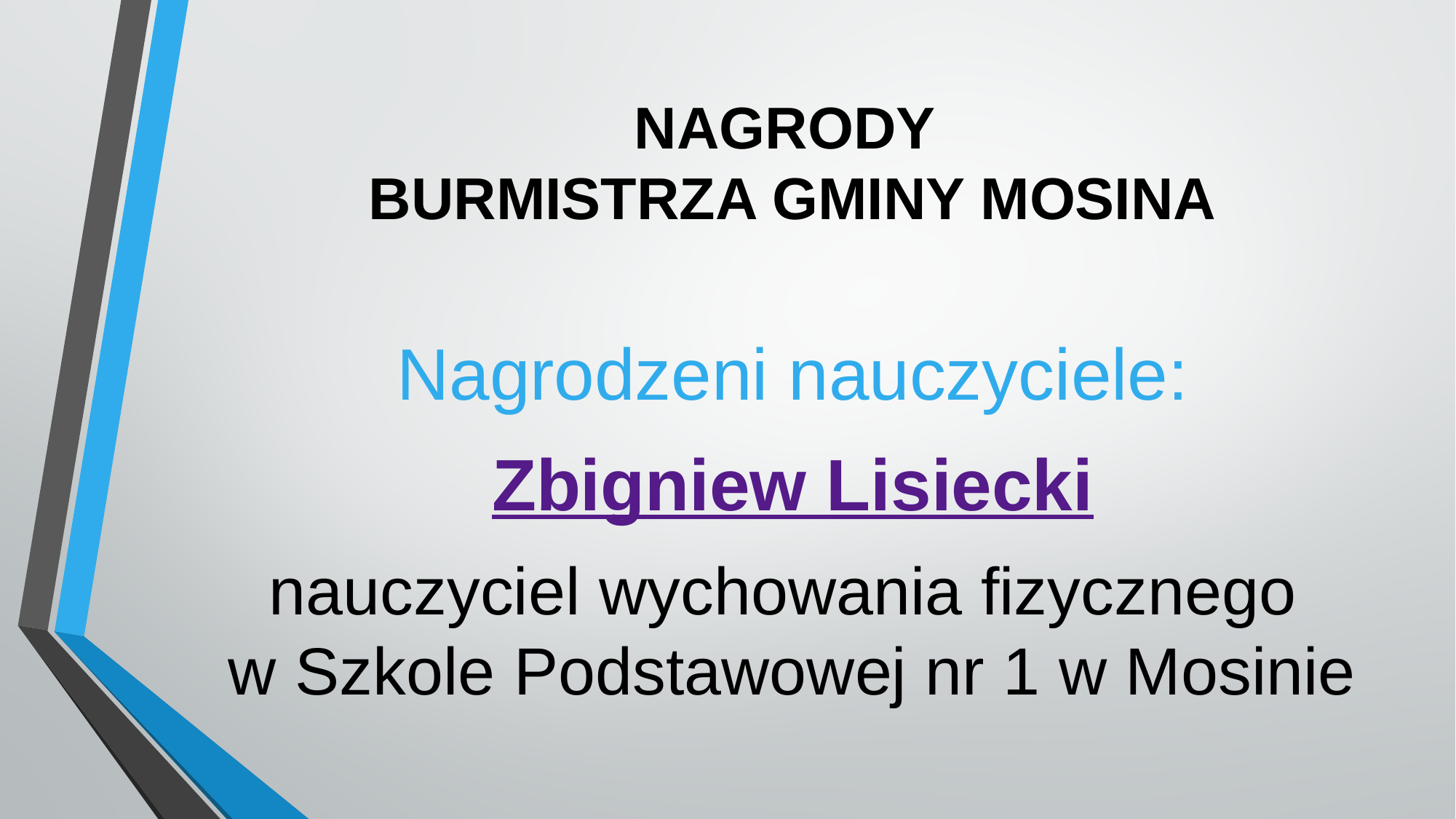

# NAGRODY BURMISTRZA GMINY MOSINA
Nagrodzeni nauczyciele:
Zbigniew Lisiecki
nauczyciel wychowania fizycznego
w Szkole Podstawowej nr 1 w Mosinie